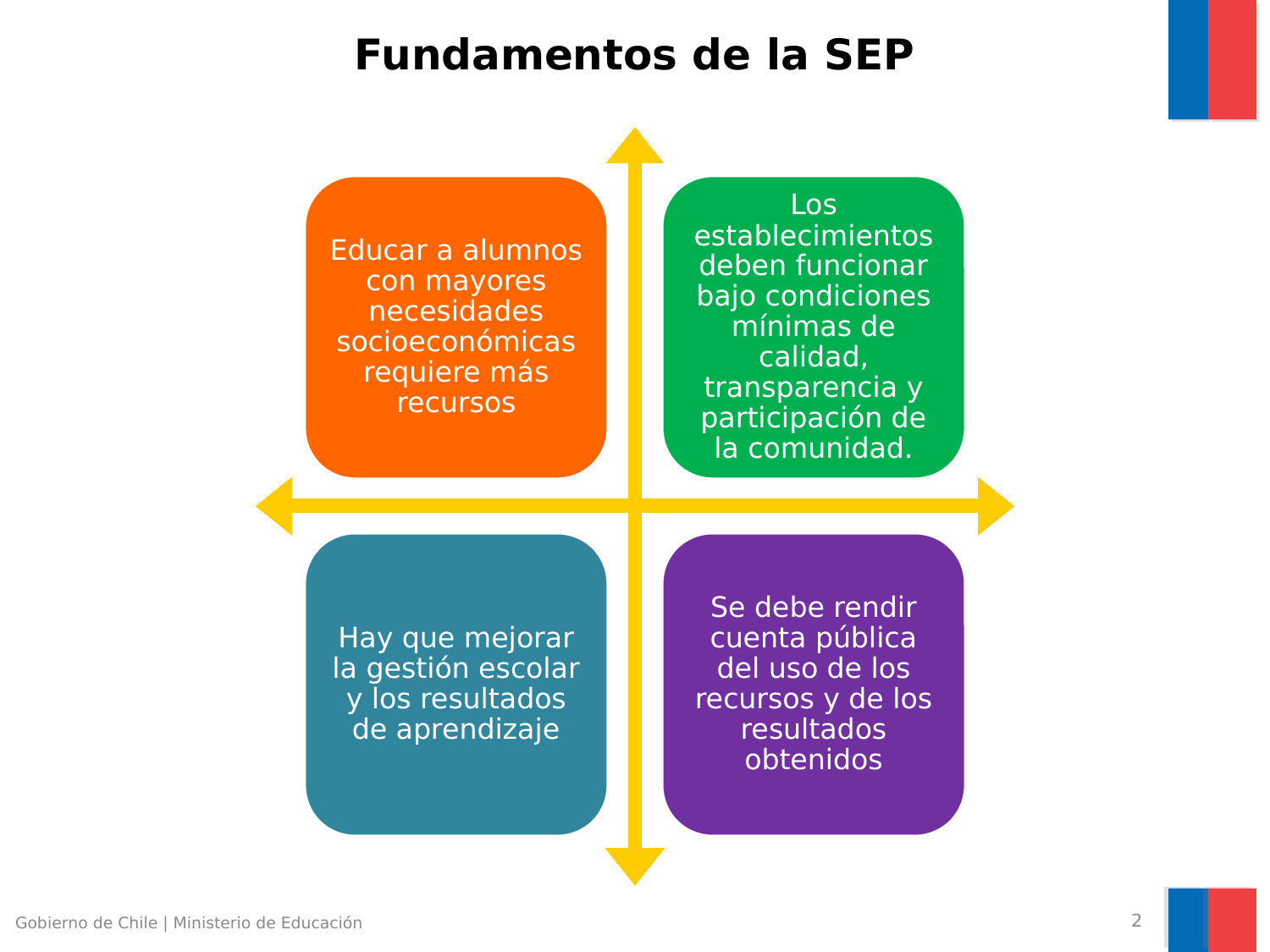

# Fundamentos de la SEP

Educar a alumnos con mayores necesidades socioeconómicas requiere más recursos
Los establecimientos deben funcionar bajo condiciones mínimas de calidad, transparencia y participación de la comunidad.
Hay que mejorar la gestión escolar y los resultados de aprendizaje
Se debe rendir cuenta pública del uso de los recursos y de los resultados obtenidos
Gobierno de Chile | Ministerio de Educación
2